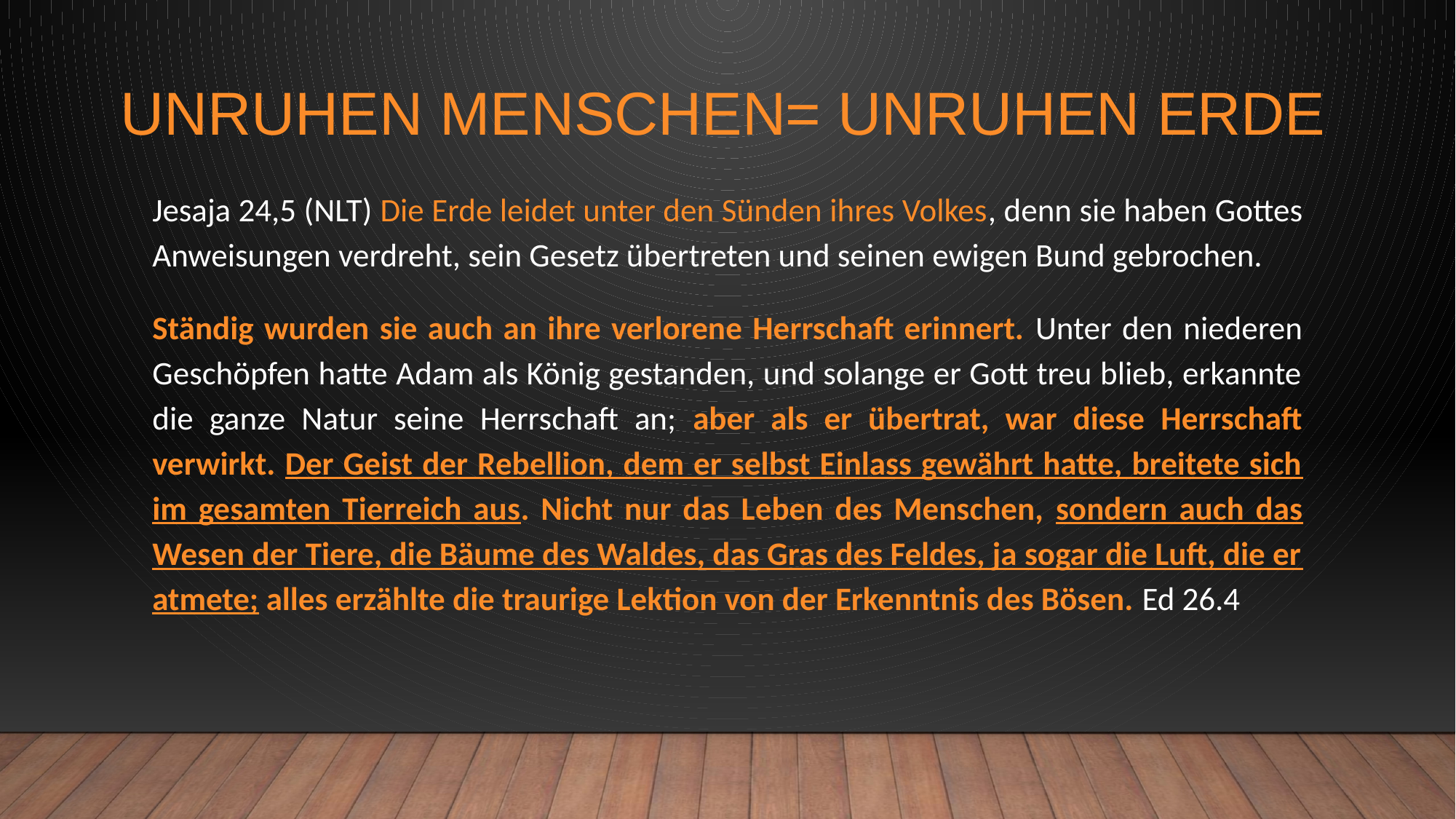

# Unruhen Menschen= Unruhen erde
Jesaja 24,5 (NLT) Die Erde leidet unter den Sünden ihres Volkes, denn sie haben Gottes Anweisungen verdreht, sein Gesetz übertreten und seinen ewigen Bund gebrochen.
Ständig wurden sie auch an ihre verlorene Herrschaft erinnert. Unter den niederen Geschöpfen hatte Adam als König gestanden, und solange er Gott treu blieb, erkannte die ganze Natur seine Herrschaft an; aber als er übertrat, war diese Herrschaft verwirkt. Der Geist der Rebellion, dem er selbst Einlass gewährt hatte, breitete sich im gesamten Tierreich aus. Nicht nur das Leben des Menschen, sondern auch das Wesen der Tiere, die Bäume des Waldes, das Gras des Feldes, ja sogar die Luft, die er atmete; alles erzählte die traurige Lektion von der Erkenntnis des Bösen. Ed 26.4